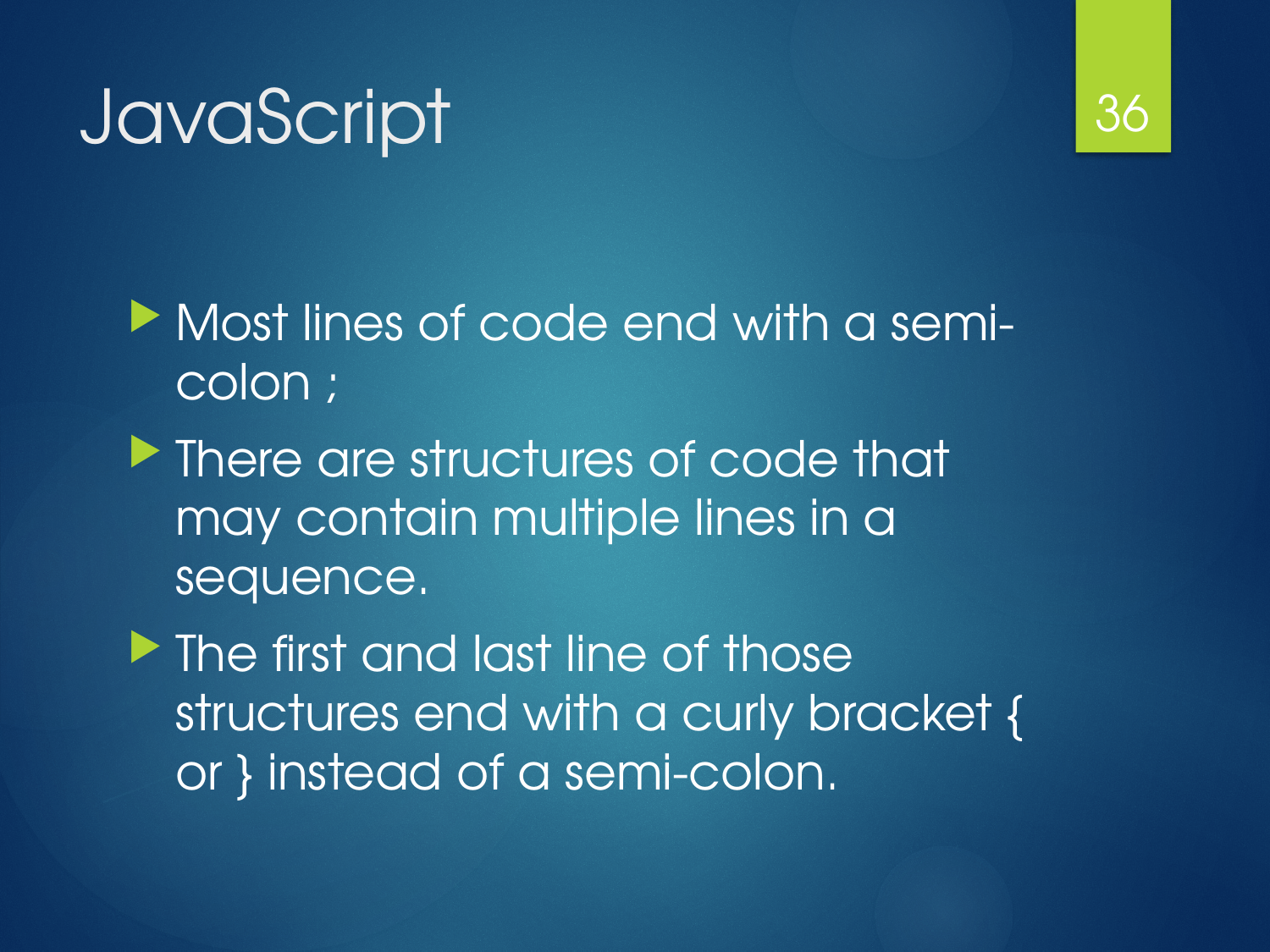

36
# JavaScript
Most lines of code end with a semi-colon ;
There are structures of code that may contain multiple lines in a sequence.
The first and last line of those structures end with a curly bracket { or } instead of a semi-colon.